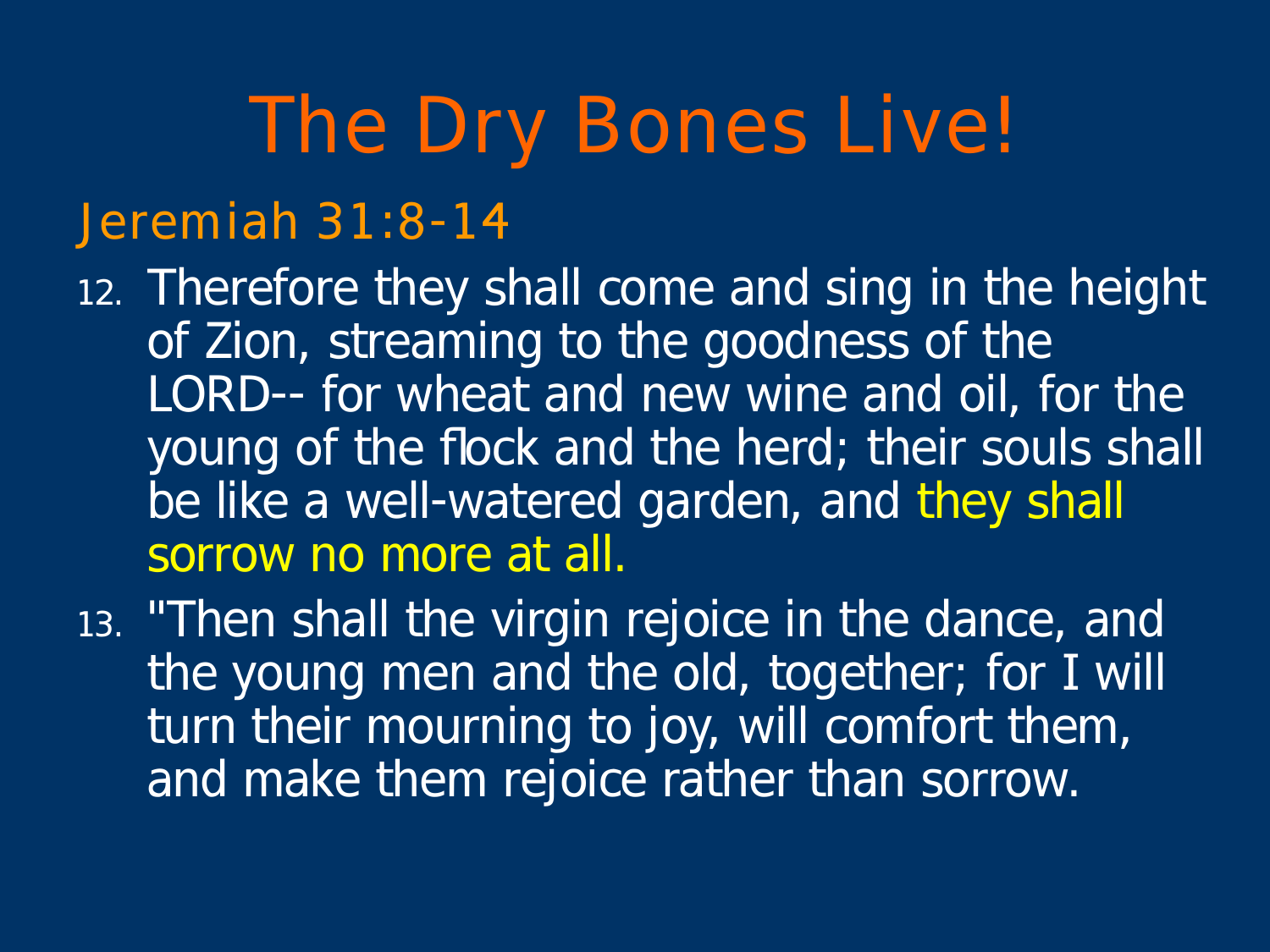

# The Dry Bones Live!
Jeremiah 31:8-14
Therefore they shall come and sing in the height of Zion, streaming to the goodness of the LORD-- for wheat and new wine and oil, for the young of the flock and the herd; their souls shall be like a well-watered garden, and they shall sorrow no more at all.
"Then shall the virgin rejoice in the dance, and the young men and the old, together; for I will turn their mourning to joy, will comfort them, and make them rejoice rather than sorrow.